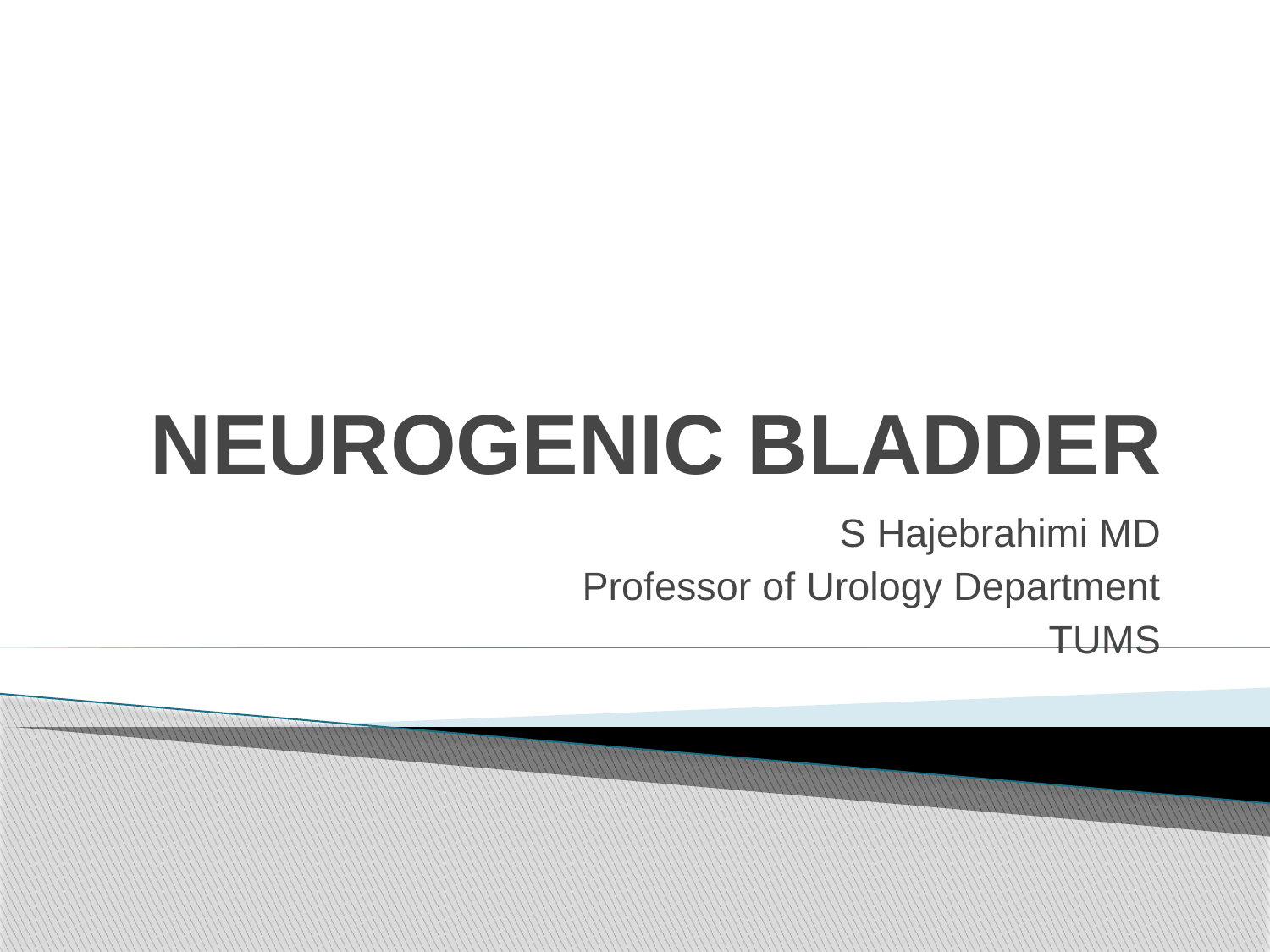

# NEUROGENIC BLADDER
S Hajebrahimi MD
Professor of Urology Department
TUMS